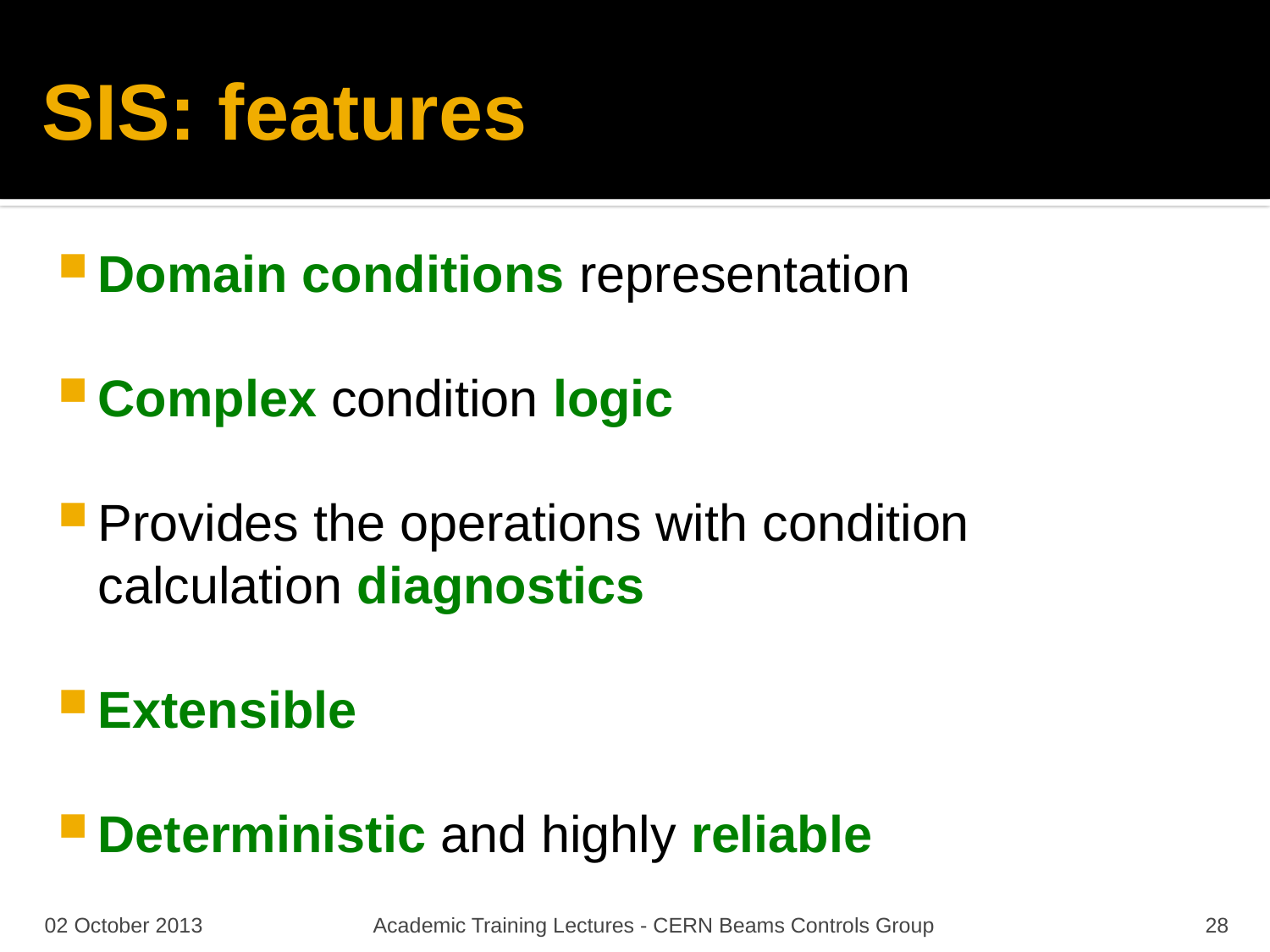

# SIS: features
Domain conditions representation

Complex condition logic

Provides the operations with condition calculation diagnostics

Extensible

Deterministic and highly reliable

02 October 2013
Academic Training Lectures - CERN Beams Controls Group
28